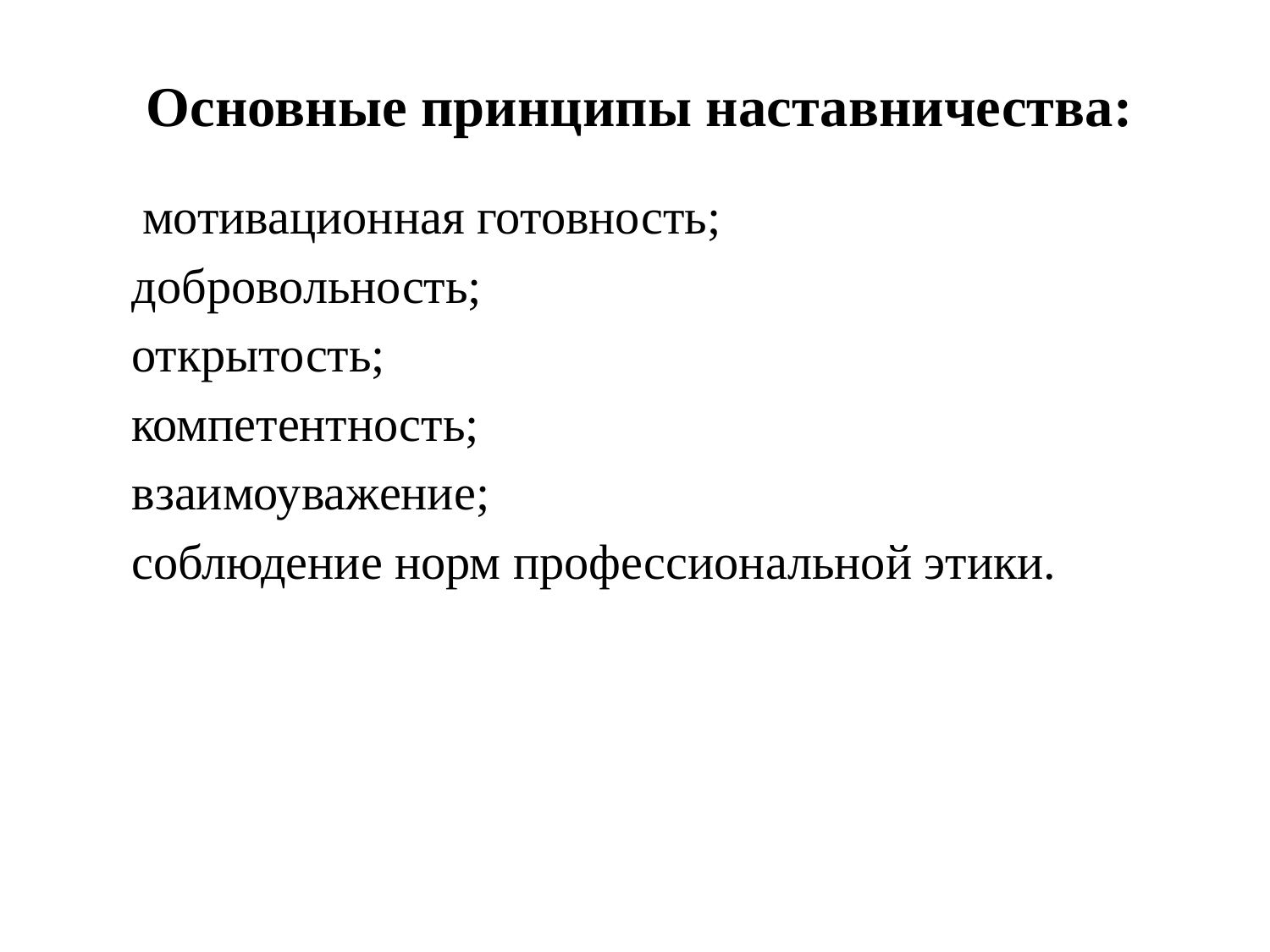

# Основные принципы наставничества:
 мотивационная готовность;
добровольность;
открытость;
компетентность;
взаимоуважение;
соблюдение норм профессиональной этики.